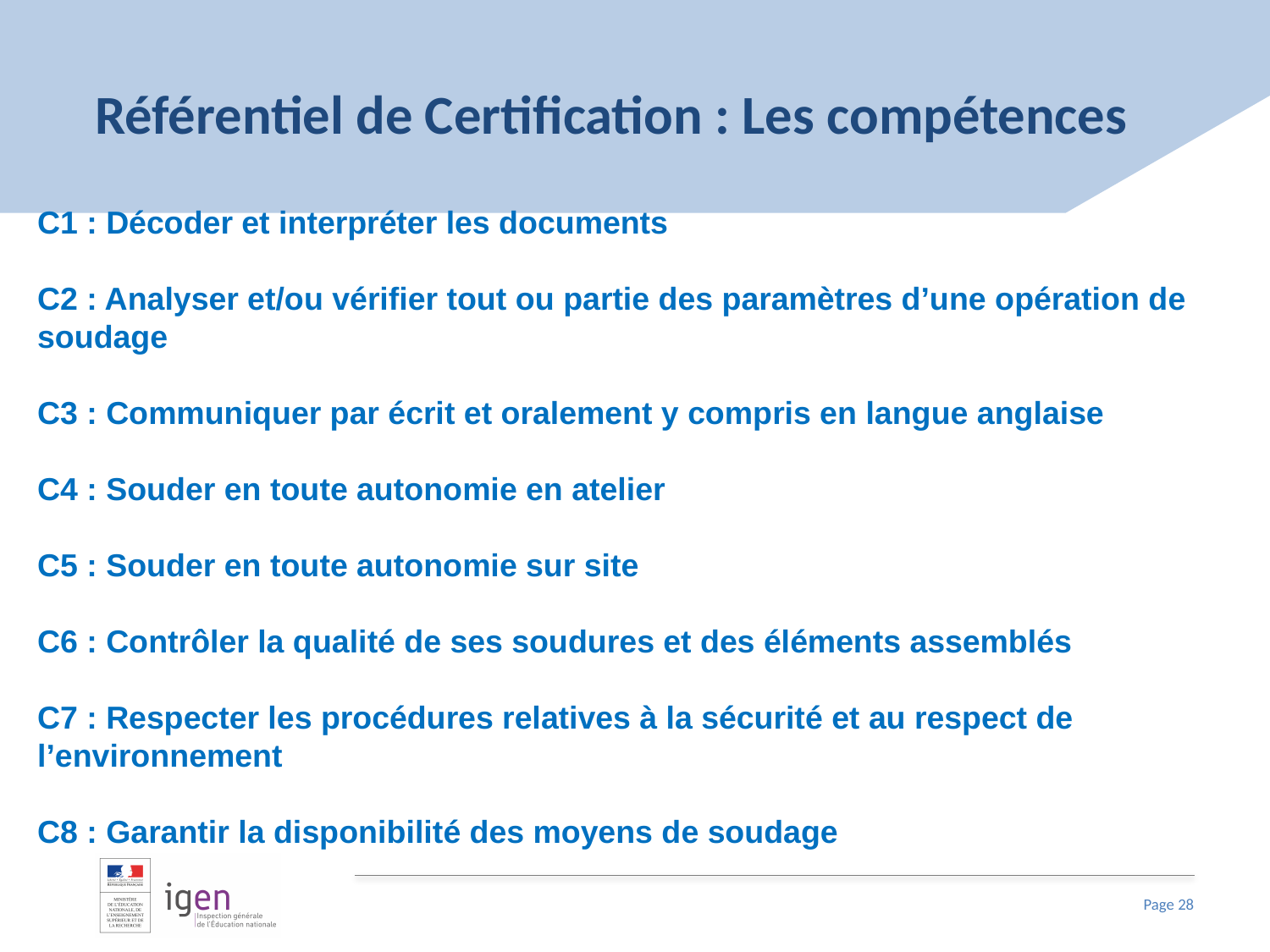

# Référentiel de Certification : Les compétences
C1 : Décoder et interpréter les documents

C2 : Analyser et/ou vérifier tout ou partie des paramètres d’une opération de soudage

C3 : Communiquer par écrit et oralement y compris en langue anglaise

C4 : Souder en toute autonomie en atelier

C5 : Souder en toute autonomie sur site

C6 : Contrôler la qualité de ses soudures et des éléments assemblés

C7 : Respecter les procédures relatives à la sécurité et au respect de l’environnement

C8 : Garantir la disponibilité des moyens de soudage